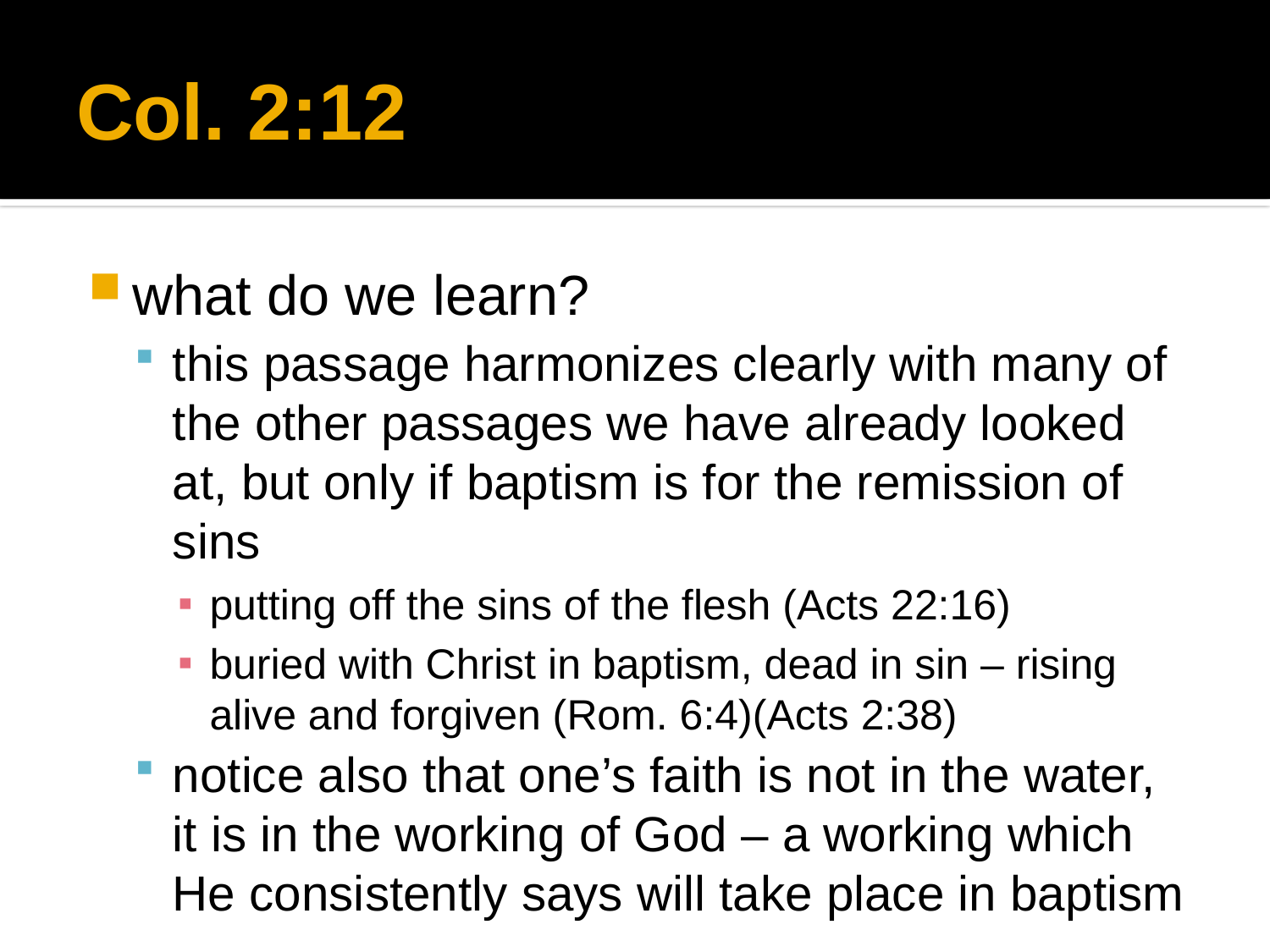

# Col. 2:12
what do we learn?
this passage harmonizes clearly with many of the other passages we have already looked at, but only if baptism is for the remission of sins
putting off the sins of the flesh (Acts 22:16)
buried with Christ in baptism, dead in sin – rising alive and forgiven (Rom. 6:4)(Acts 2:38)
notice also that one’s faith is not in the water, it is in the working of God – a working which He consistently says will take place in baptism